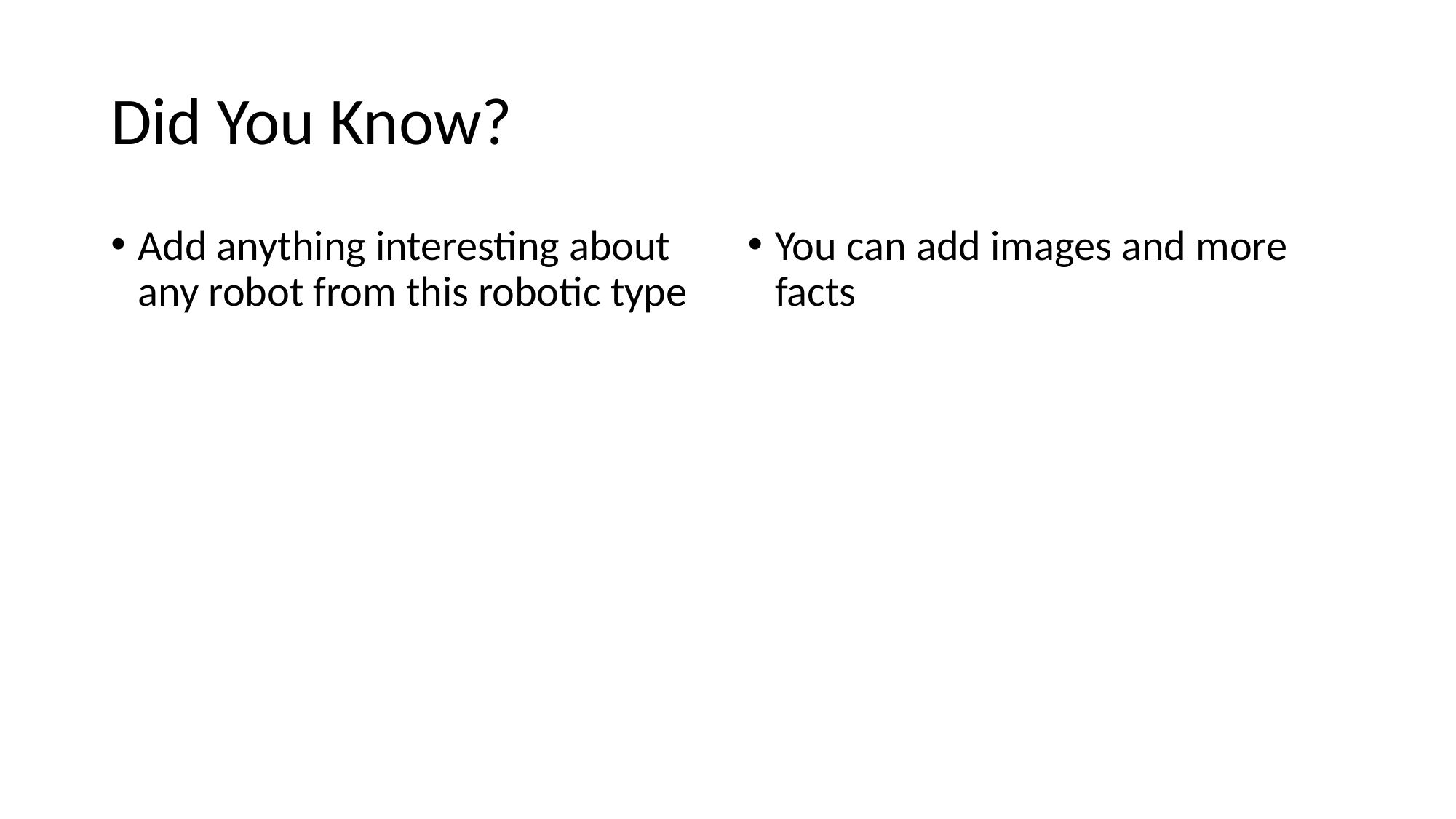

# Did You Know?
Add anything interesting about any robot from this robotic type
You can add images and more facts